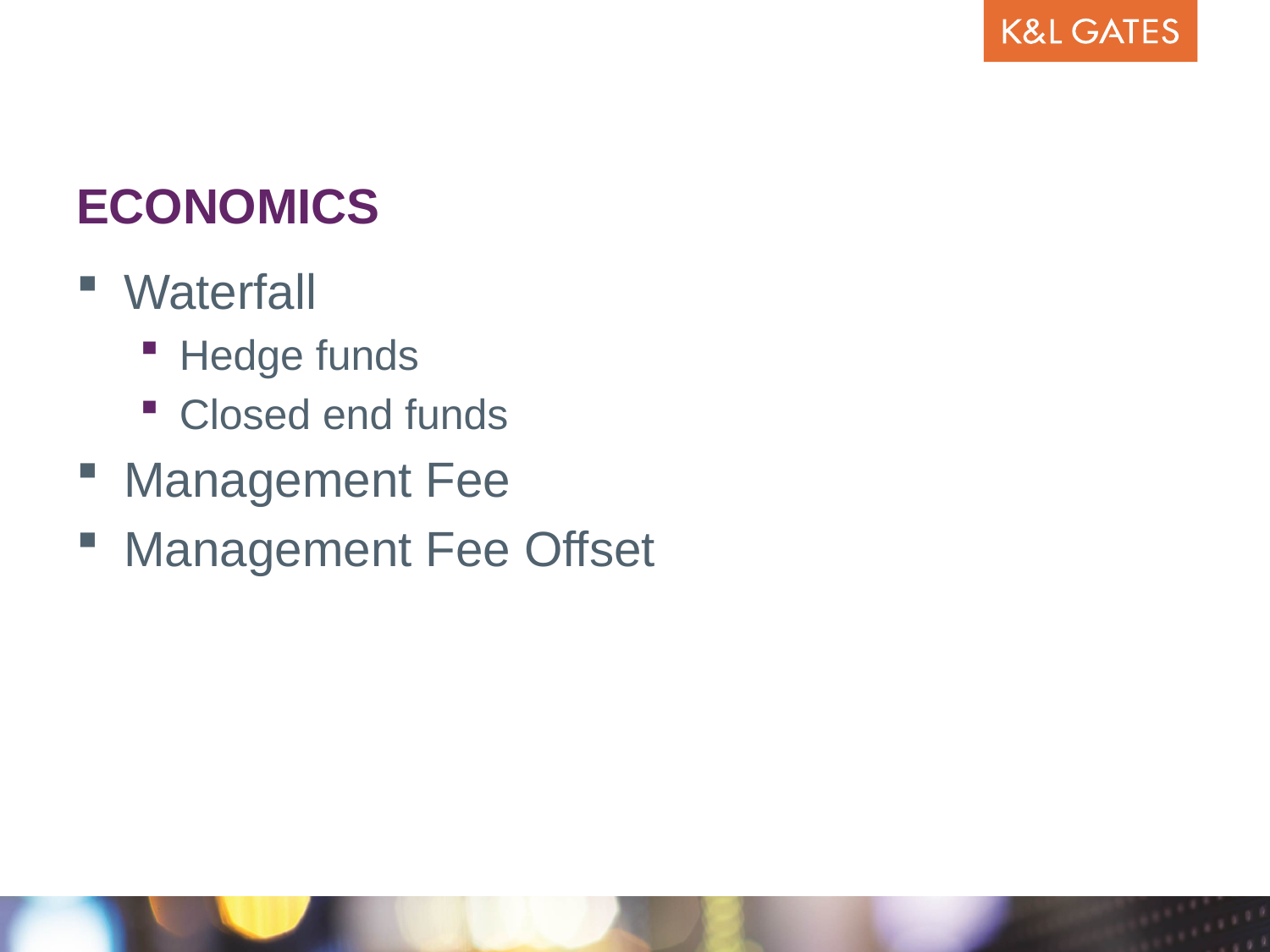

# Economics
Waterfall
Hedge funds
Closed end funds
Management Fee
Management Fee Offset